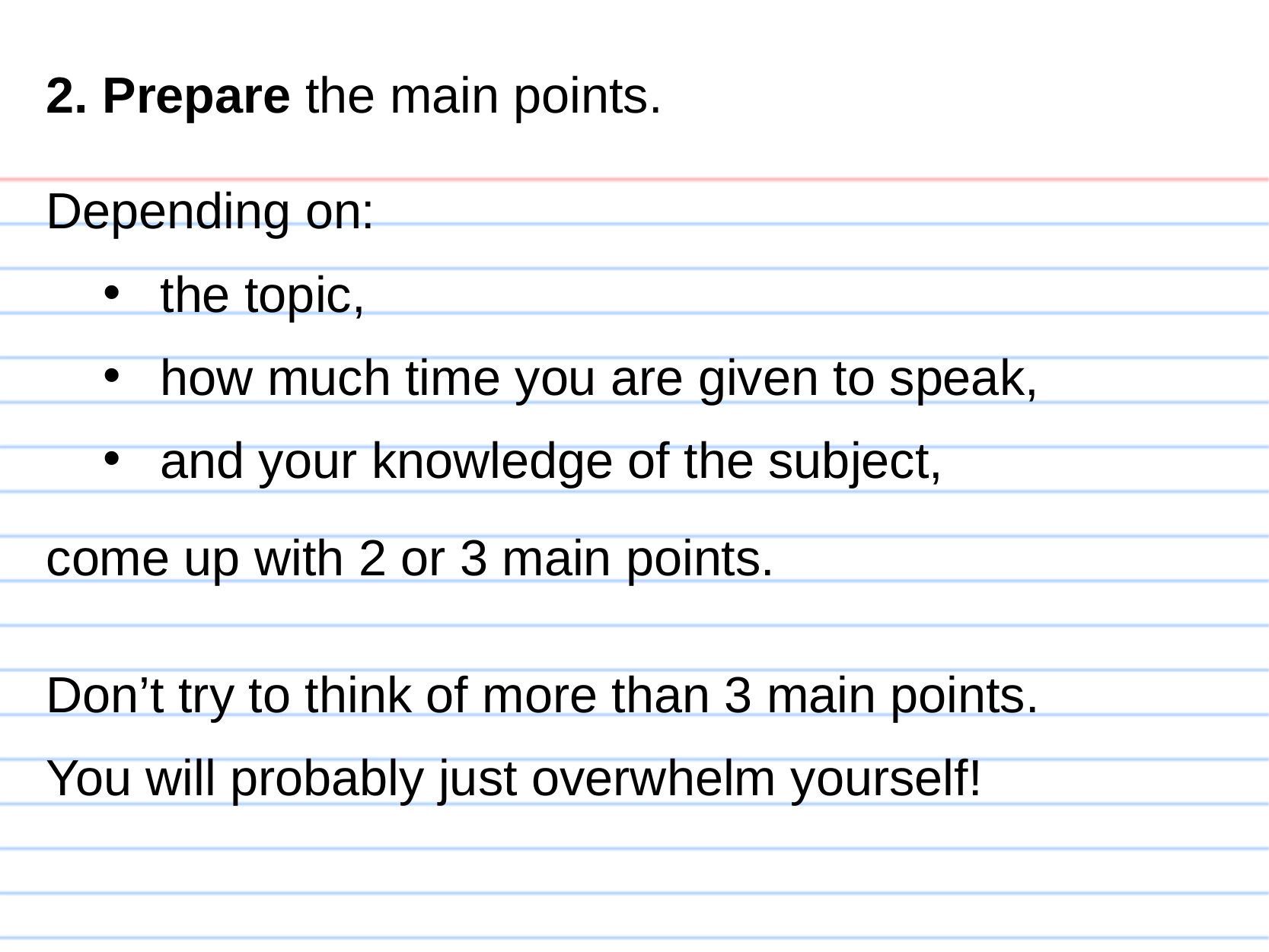

2. Prepare the main points.

Depending on:
the topic,
how much time you are given to speak,
and your knowledge of the subject,

come up with 2 or 3 main points.

Don’t try to think of more than 3 main points.
You will probably just overwhelm yourself!